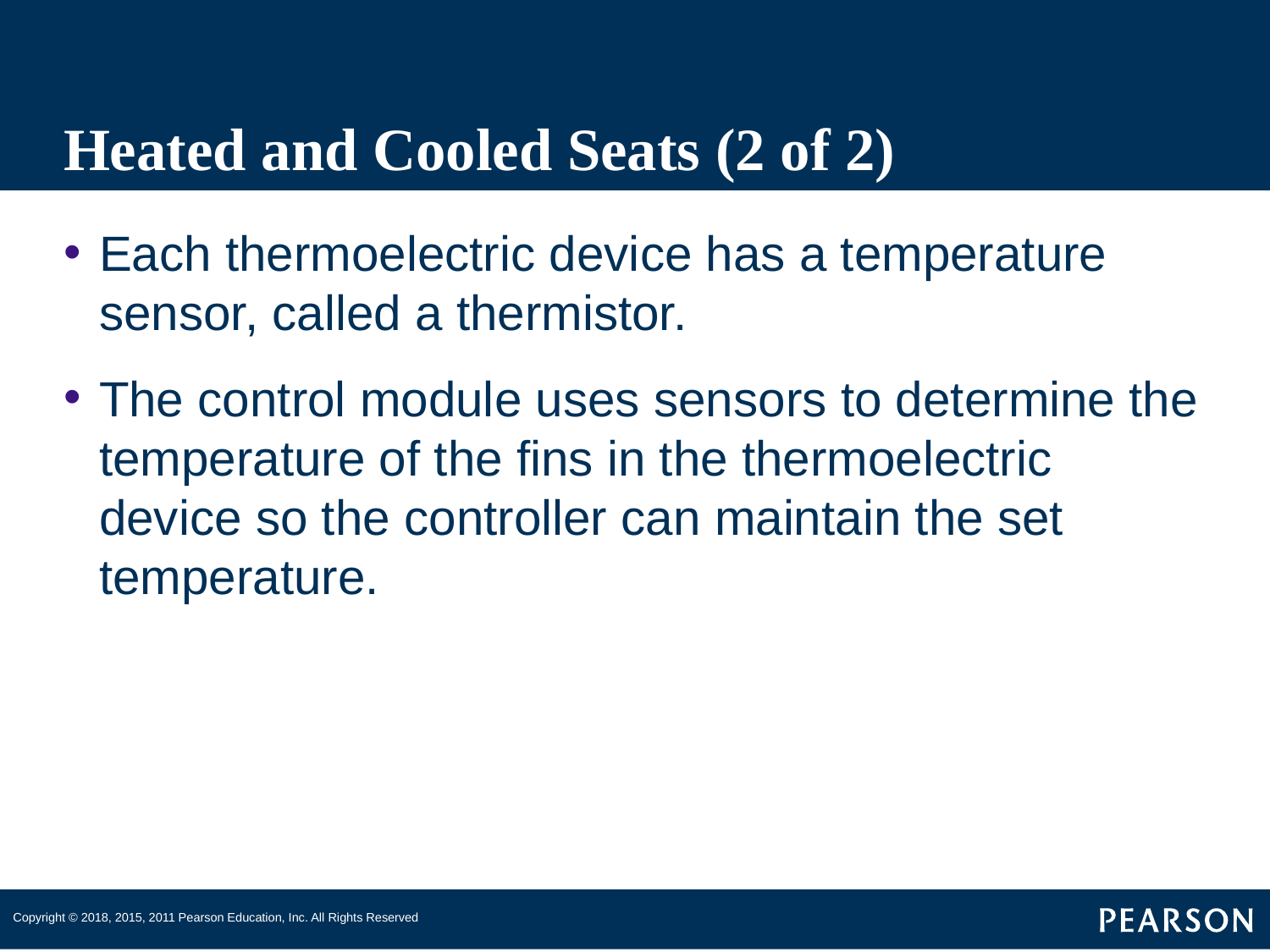

# Heated and Cooled Seats (2 of 2)
Each thermoelectric device has a temperature sensor, called a thermistor.
The control module uses sensors to determine the temperature of the fins in the thermoelectric device so the controller can maintain the set temperature.